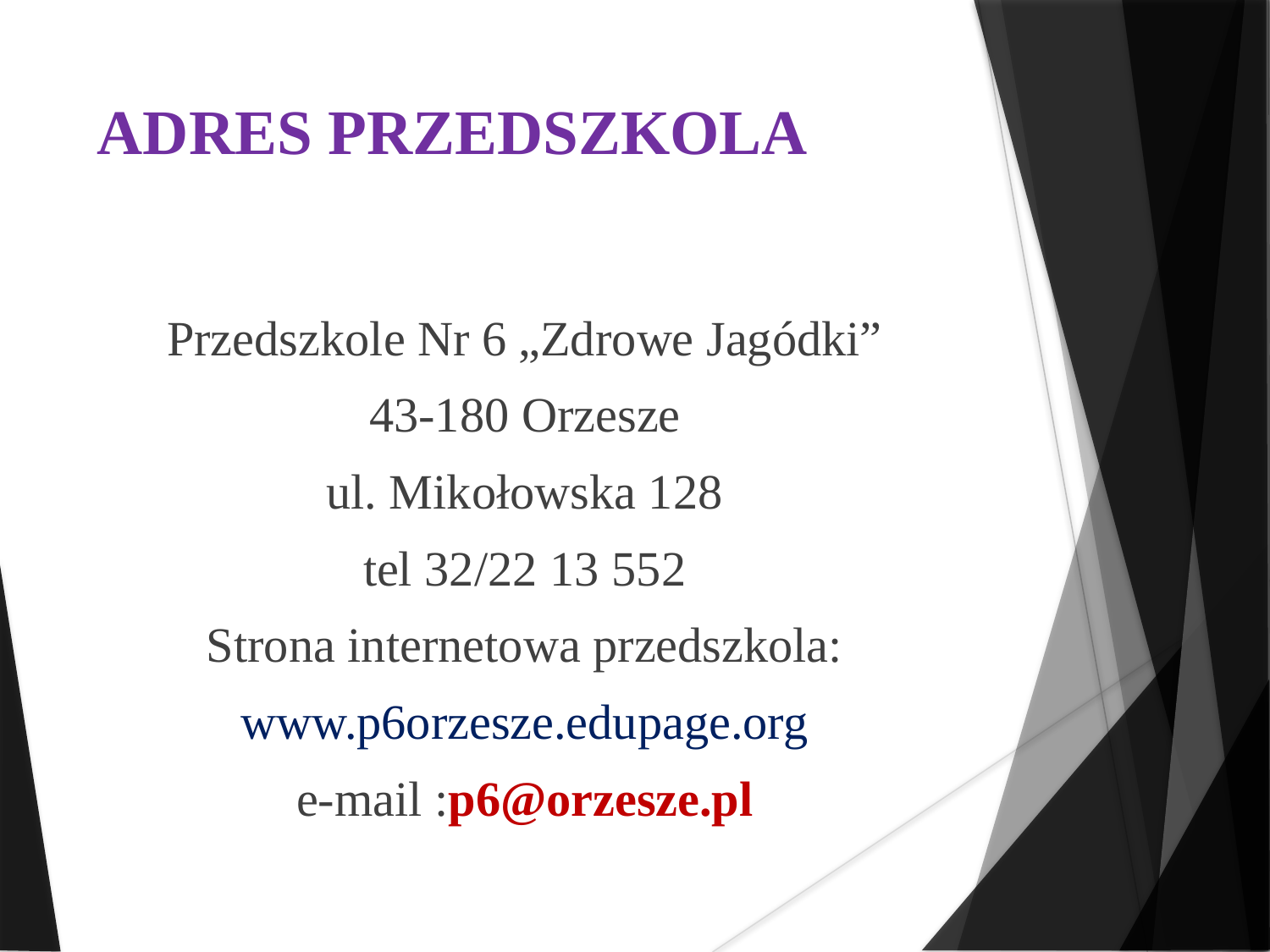

ADRES PRZEDSZKOLA
Przedszkole Nr 6 „Zdrowe Jagódki”
43-180 Orzesze
ul. Mikołowska 128
tel 32/22 13 552
Strona internetowa przedszkola:
www.p6orzesze.edupage.org
e-mail :p6@orzesze.pl